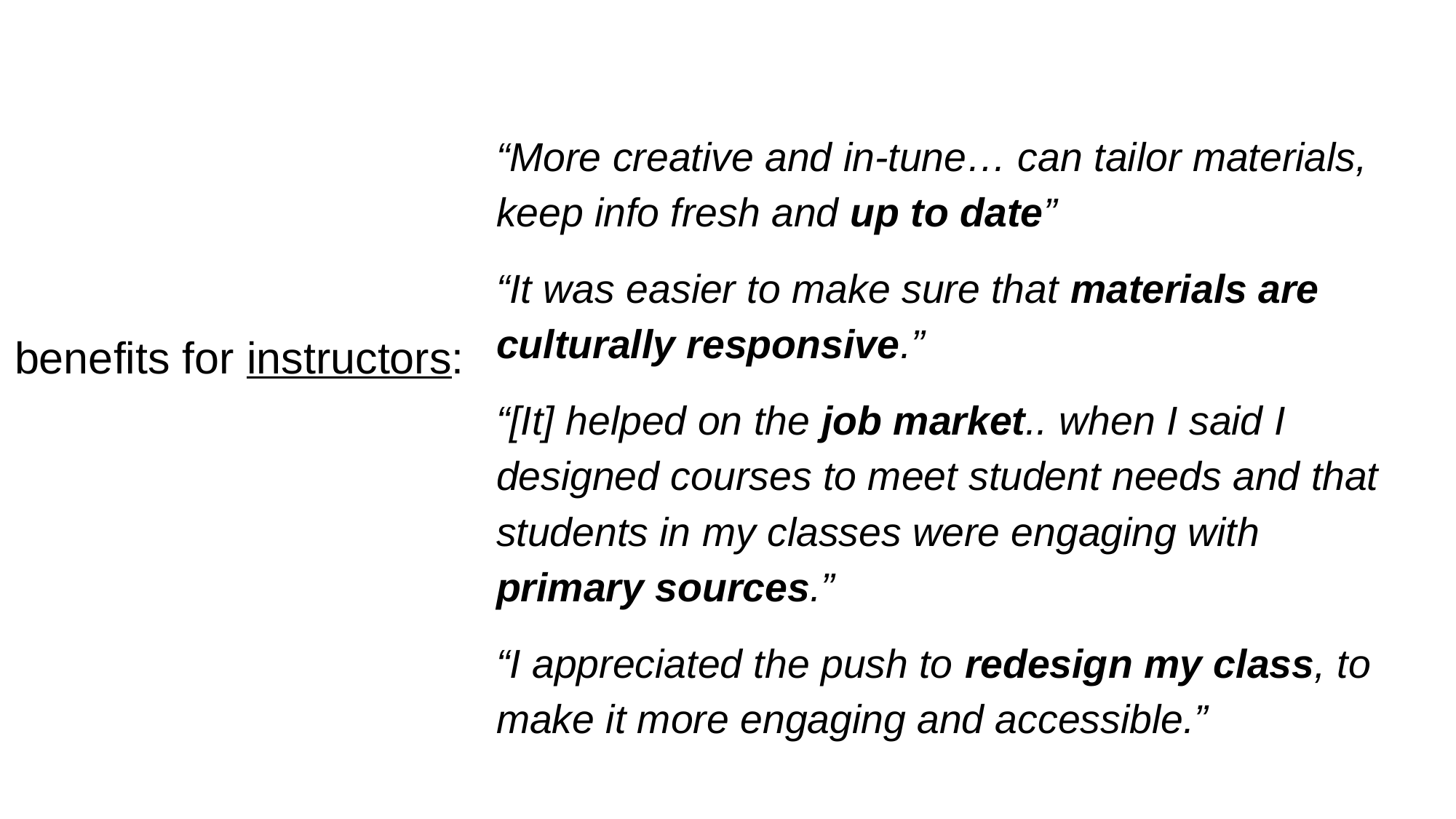

“More creative and in-tune… can tailor materials, keep info fresh and up to date”
“It was easier to make sure that materials are culturally responsive.”
“[It] helped on the job market.. when I said I designed courses to meet student needs and that students in my classes were engaging with primary sources.”
“I appreciated the push to redesign my class, to make it more engaging and accessible.”
benefits for instructors: